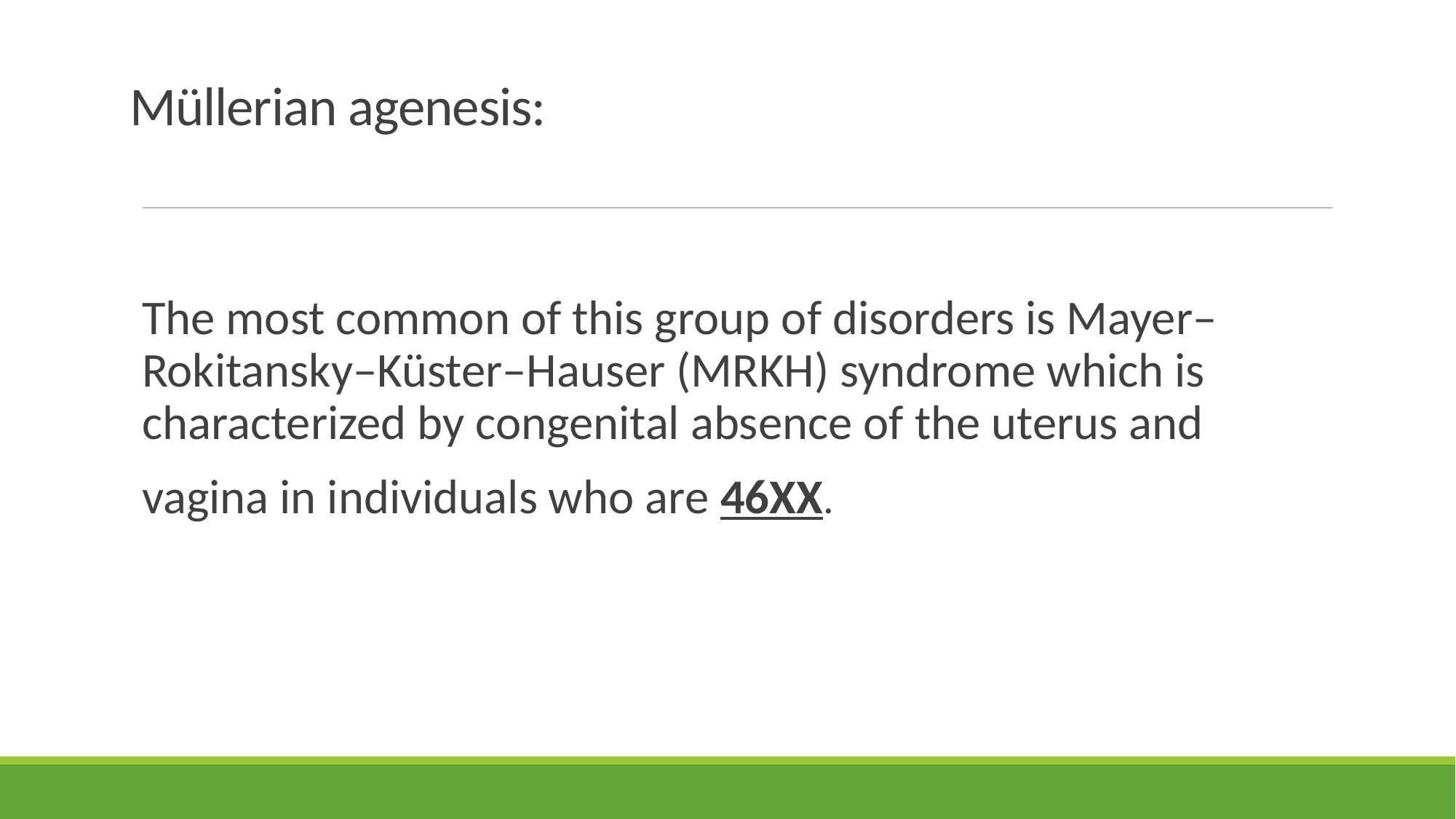

# Müllerian agenesis:

The most common of this group of disorders is Mayer–Rokitansky–Küster–Hauser (MRKH) syndrome which is characterized by congenital absence of the uterus and
vagina in individuals who are 46XX.